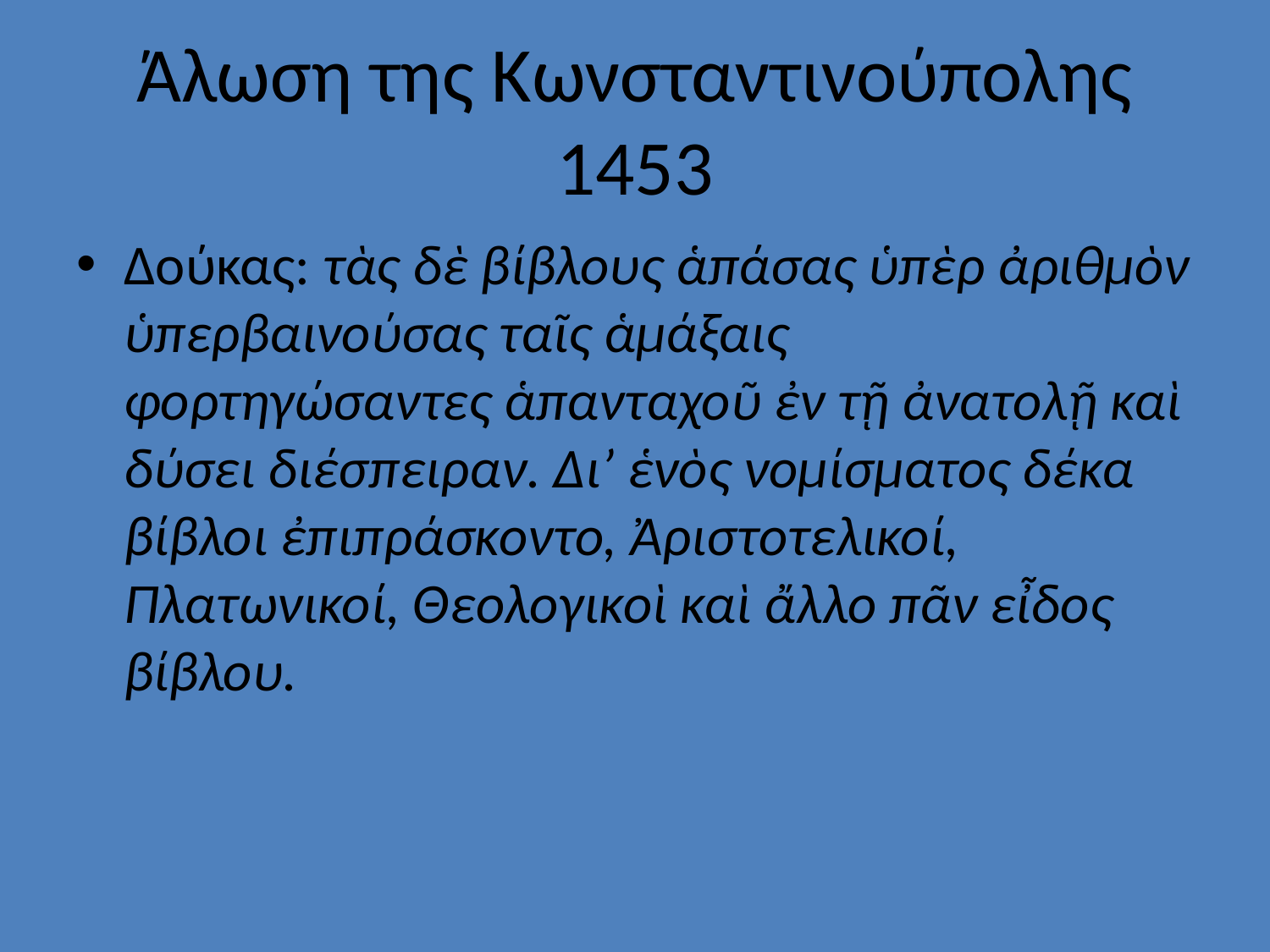

# Άλωση της Κωνσταντινούπολης 1453
Δούκας: τὰς δὲ βίβλους ἁπάσας ὑπὲρ ἀριθμὸν ὑπερβαινούσας ταῖς ἁμάξαις
φορτηγώσαντες ἁπανταχοῦ ἐν τῇ ἀνατολῇ καὶ δύσει διέσπειραν. Δι’ ἑνὸς νομίσματος δέκα βίβλοι ἐπιπράσκοντο, Ἀριστοτελικοί, Πλατωνικοί, Θεολογικοὶ καὶ ἄλλο πᾶν εἶδος βίβλου.